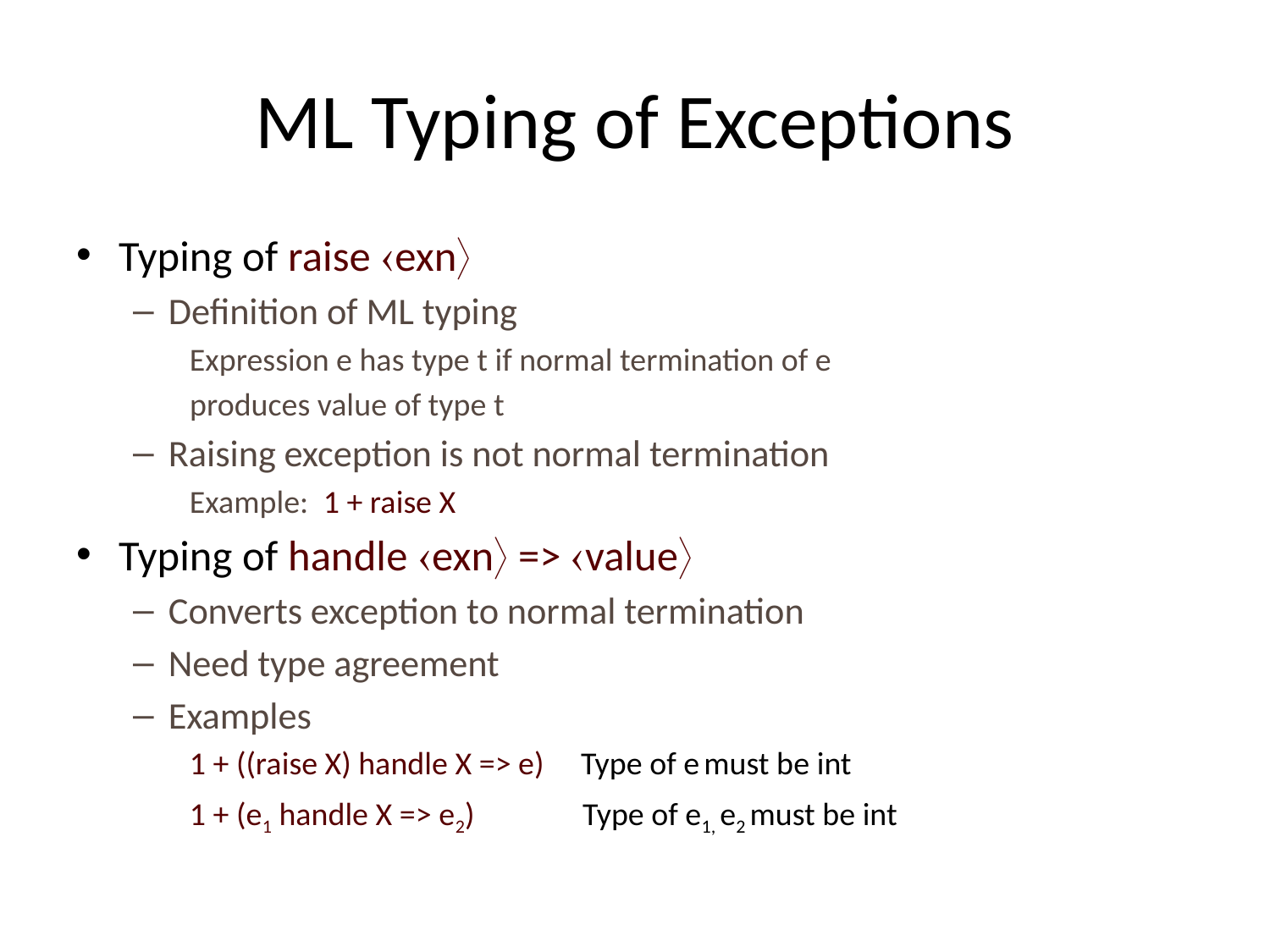

# ML Typing of Exceptions
Typing of raise 〈exn〉
Definition of ML typing
Expression e has type t if normal termination of e
produces value of type t
Raising exception is not normal termination
Example:  1 + raise X
Typing of handle 〈exn〉 => 〈value〉
Converts exception to normal termination
Need type agreement
Examples
1 + ((raise X) handle X => e)     Type of e must be int
1 + (e1 handle X => e2)               Type of e1, e2 must be int